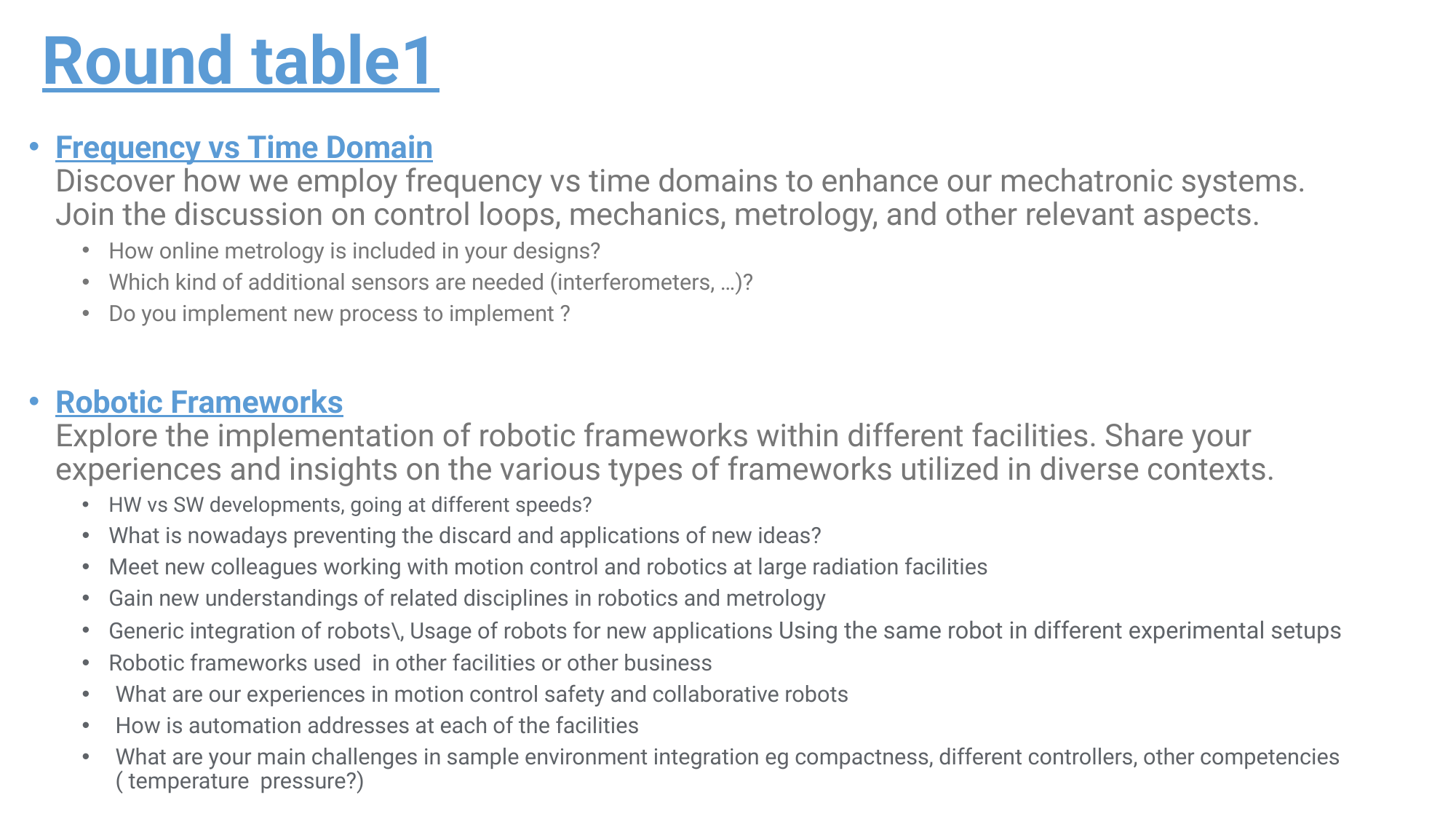

# Round table1
Frequency vs Time Domain
Discover how we employ frequency vs time domains to enhance our mechatronic systems. Join the discussion on control loops, mechanics, metrology, and other relevant aspects.
How online metrology is included in your designs?
Which kind of additional sensors are needed (interferometers, …)?
Do you implement new process to implement ?

Robotic Frameworks
Explore the implementation of robotic frameworks within different facilities. Share your experiences and insights on the various types of frameworks utilized in diverse contexts.
HW vs SW developments, going at different speeds?
What is nowadays preventing the discard and applications of new ideas?
Meet new colleagues working with motion control and robotics at large radiation facilities
Gain new understandings of related disciplines in robotics and metrology
Generic integration of robots\, Usage of robots for new applications Using the same robot in different experimental setups
Robotic frameworks used  in other facilities or other business
What are our experiences in motion control safety and collaborative robots
How is automation addresses at each of the facilities
What are your main challenges in sample environment integration eg compactness, different controllers, other competencies ( temperature  pressure?)